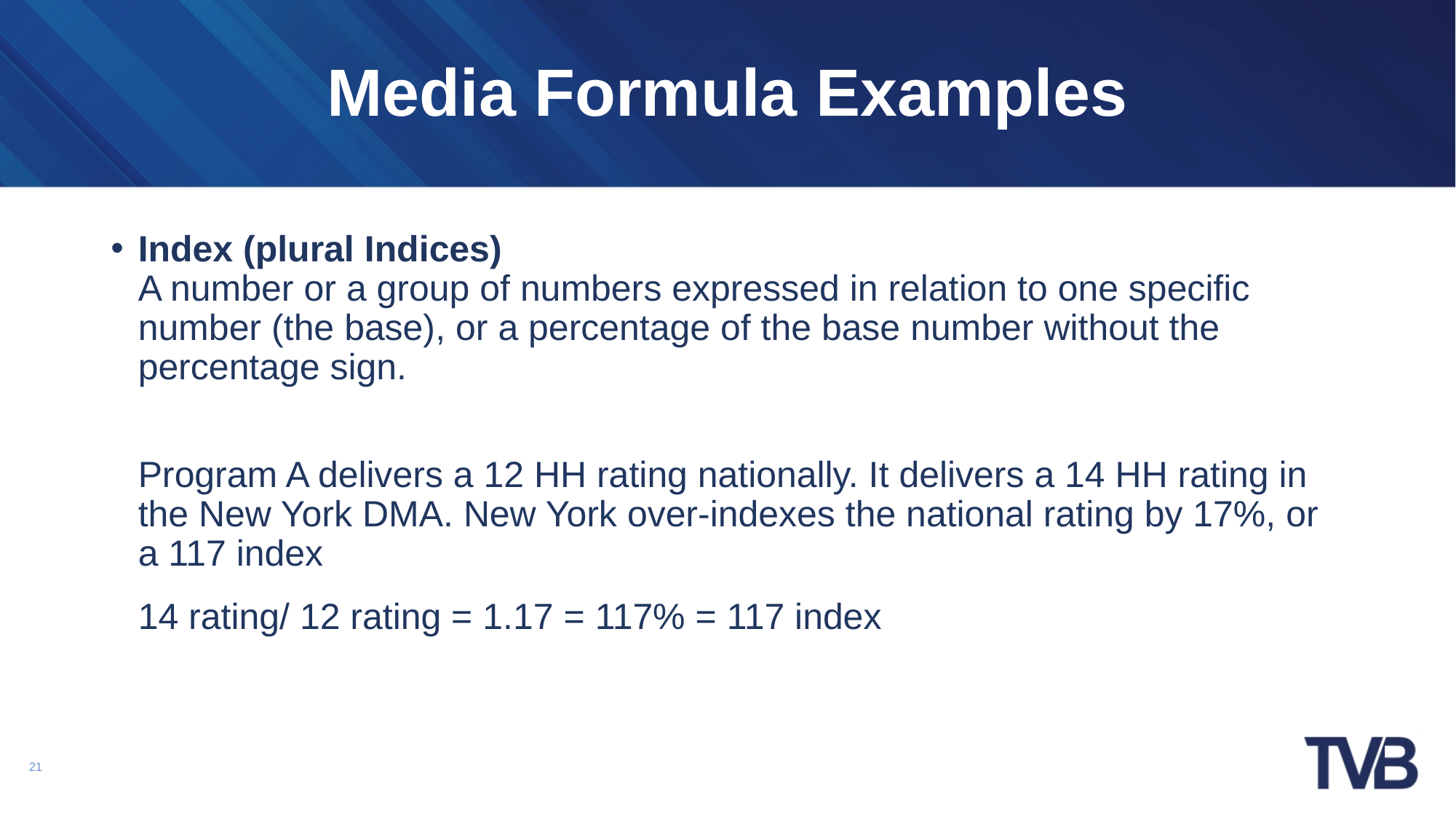

# Media Formula Examples
Index (plural Indices)
A number or a group of numbers expressed in relation to one specific number (the base), or a percentage of the base number without the percentage sign.
	Program A delivers a 12 HH rating nationally. It delivers a 14 HH rating in the New York DMA. New York over-indexes the national rating by 17%, or a 117 index
	14 rating/ 12 rating = 1.17 = 117% = 117 index

21